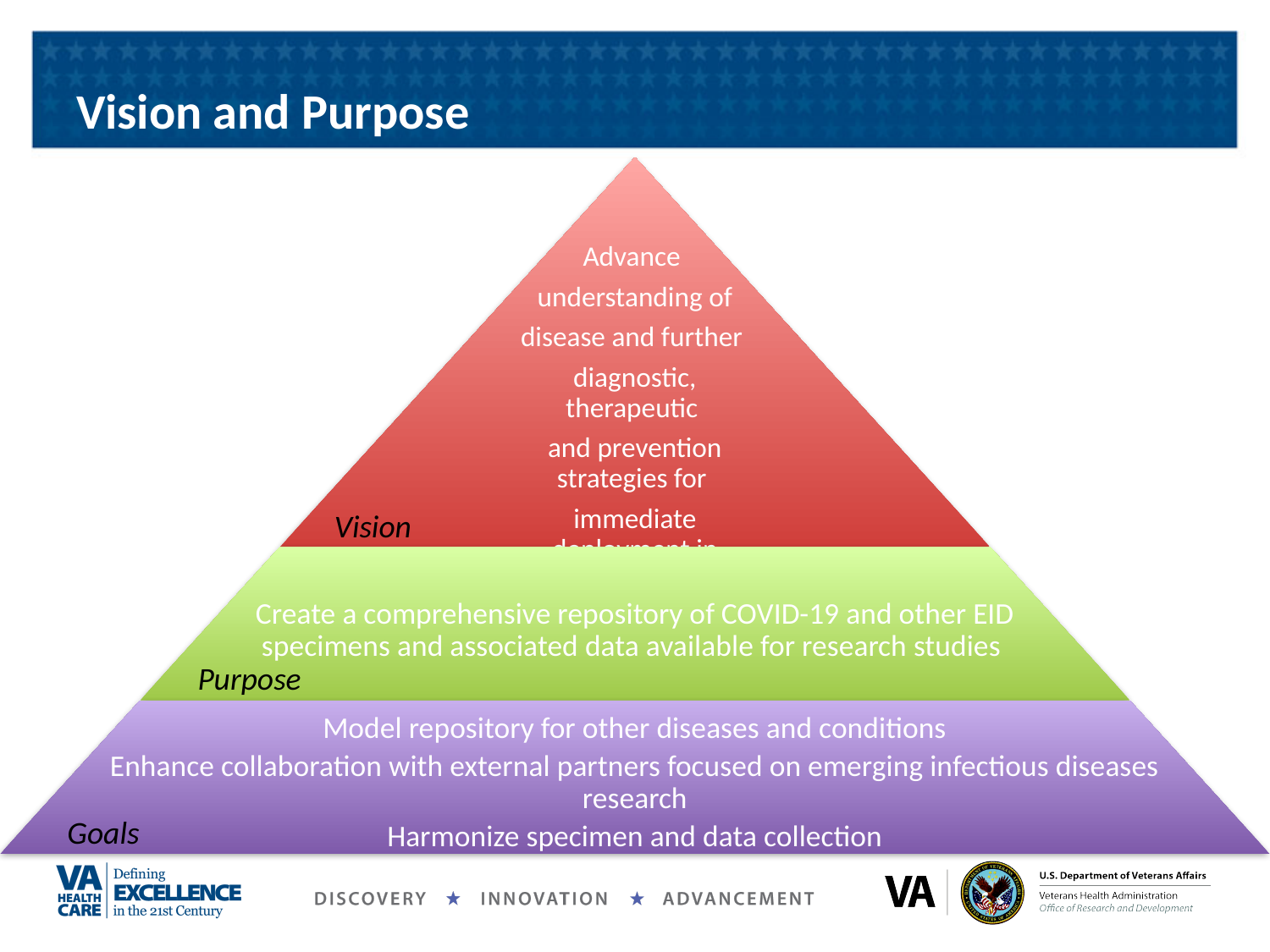

# Vision and Purpose

Advance
understanding of
disease and further
diagnostic, therapeutic
and prevention strategies for
immediate deployment in clinical
environments
Create a comprehensive repository of COVID-19 and other EID specimens and associated data available for research studies
Model repository for other diseases and conditions
Enhance collaboration with external partners focused on emerging infectious diseases research
Harmonize specimen and data collection
Vision
Purpose
Goals